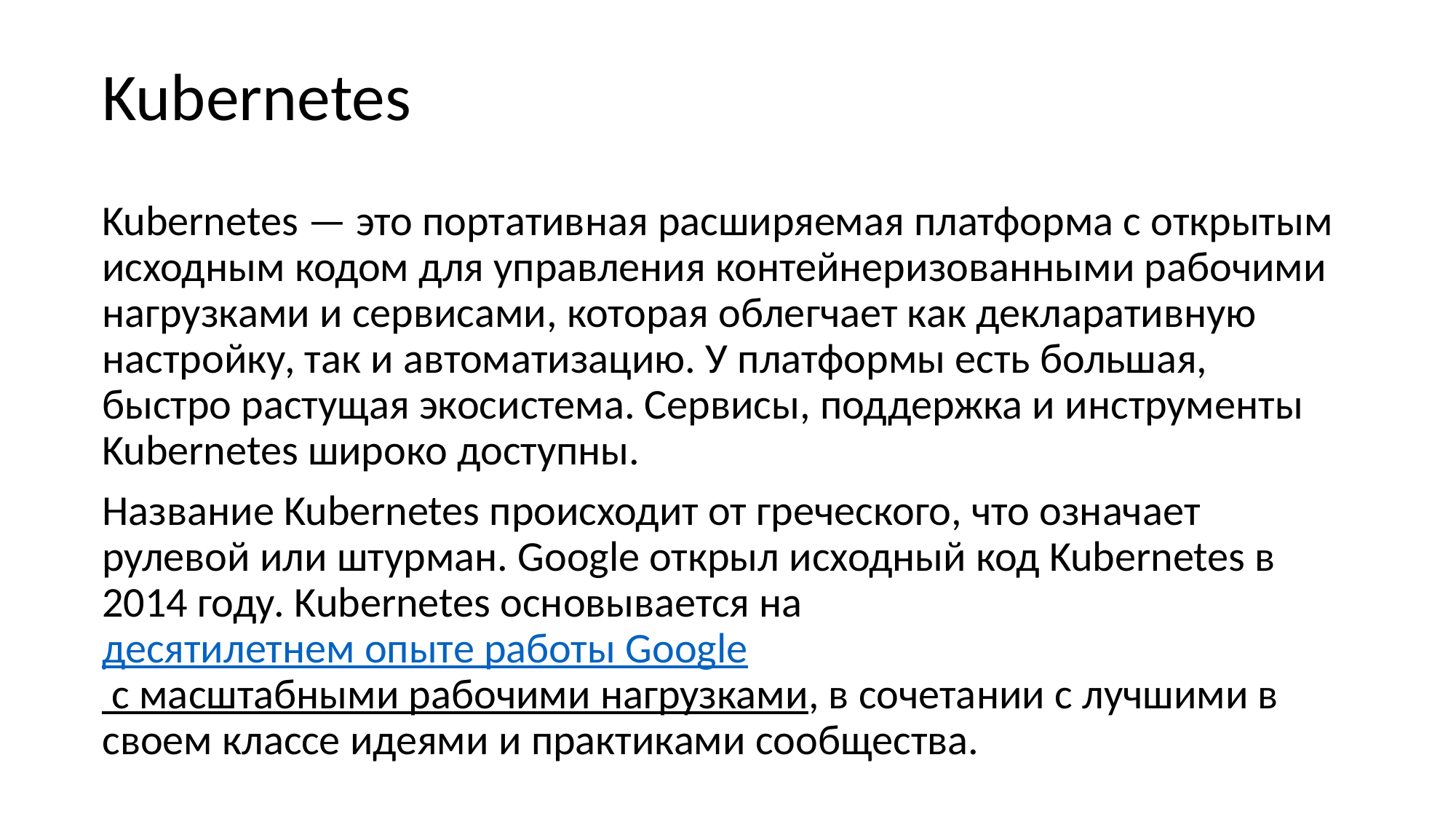

# Kubernetes
Kubernetes — это портативная расширяемая платформа с открытым исходным кодом для управления контейнеризованными рабочими нагрузками и сервисами, которая облегчает как декларативную настройку, так и автоматизацию. У платформы есть большая, быстро растущая экосистема. Сервисы, поддержка и инструменты Kubernetes широко доступны.
Название Kubernetes происходит от греческого, что означает рулевой или штурман. Google открыл исходный код Kubernetes в 2014 году. Kubernetes основывается на десятилетнем опыте работы Google с масштабными рабочими нагрузками, в сочетании с лучшими в своем классе идеями и практиками сообщества.